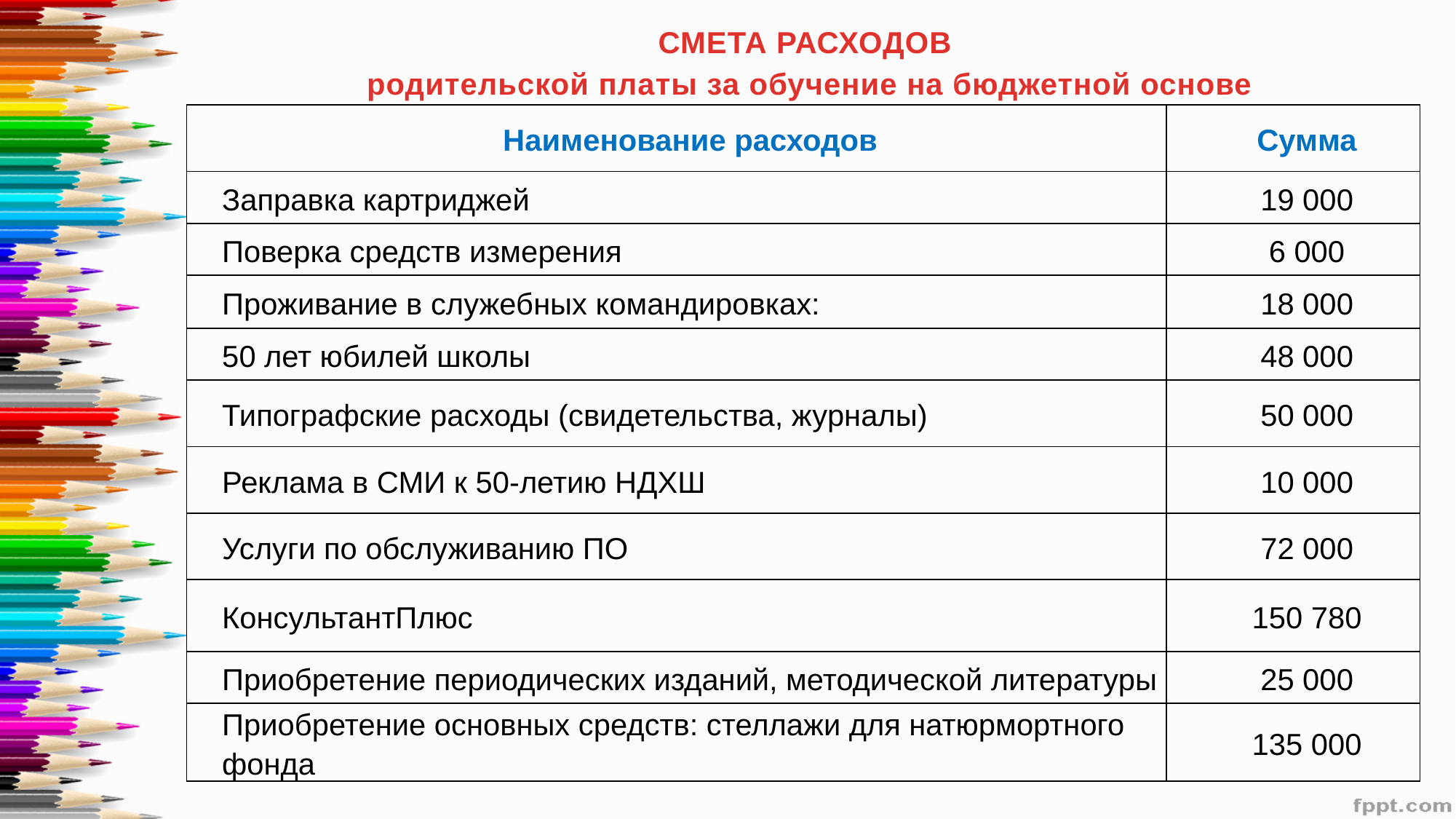

СМЕТА РАСХОДОВ
 родительской платы за обучение на бюджетной основе
| Наименование расходов | Сумма |
| --- | --- |
| Заправка картриджей | 19 000 |
| Поверка средств измерения | 6 000 |
| Проживание в служебных командировках: | 18 000 |
| 50 лет юбилей школы | 48 000 |
| Типографские расходы (свидетельства, журналы) | 50 000 |
| Реклама в СМИ к 50-летию НДХШ | 10 000 |
| Услуги по обслуживанию ПО | 72 000 |
| КонсультантПлюс | 150 780 |
| Приобретение периодических изданий, методической литературы | 25 000 |
| Приобретение основных средств: стеллажи для натюрмортного фонда | 135 000 |